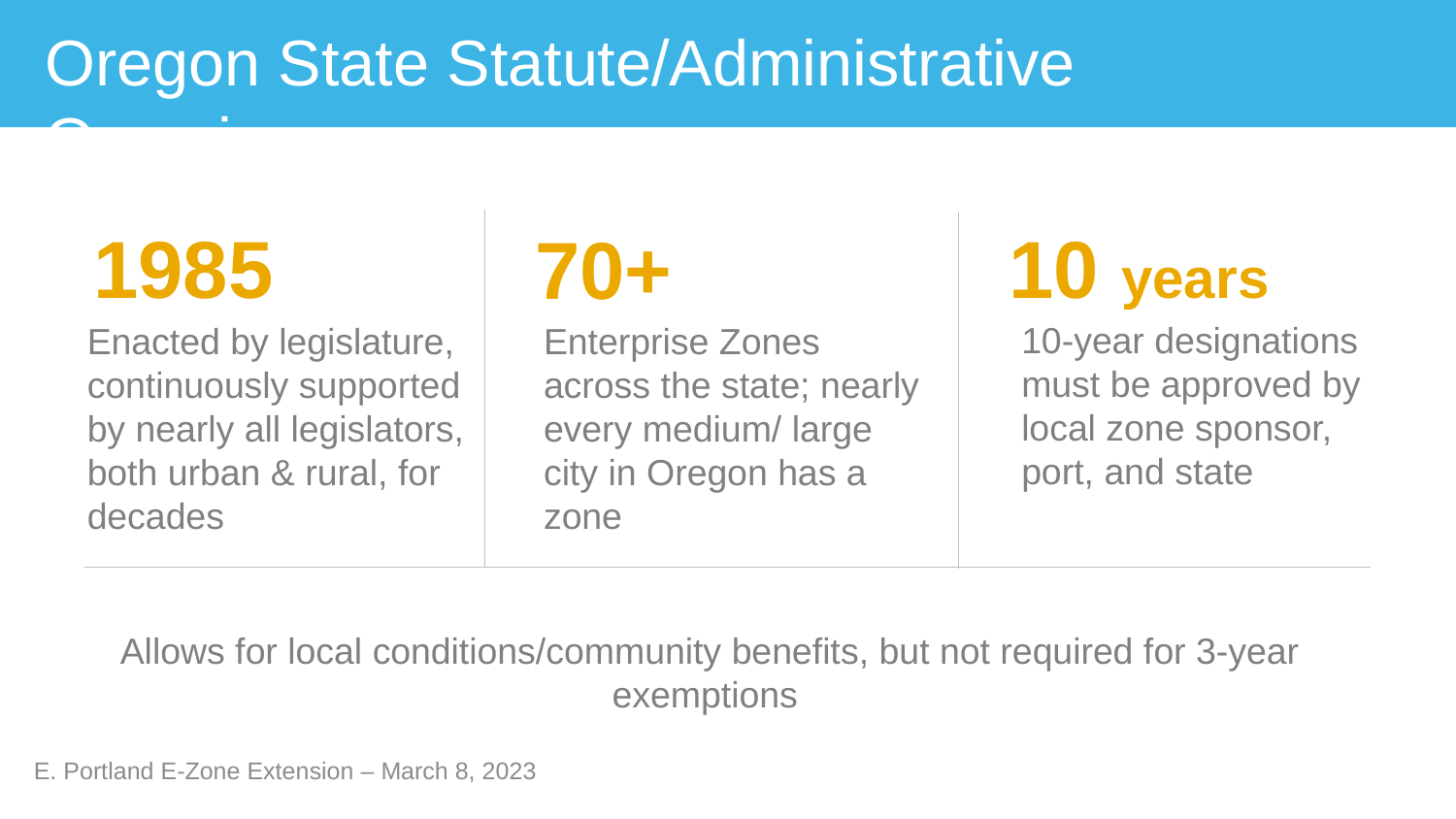

Oregon State Statute/Administrative Overview
10 years
1985
70+
10-year designations must be approved by local zone sponsor, port, and state
Enterprise Zones across the state; nearly every medium/ large city in Oregon has a zone
Enacted by legislature, continuously supported by nearly all legislators, both urban & rural, for decades
Allows for local conditions/community benefits, but not required for 3-year exemptions
E. Portland E-Zone Extension – March 8, 2023